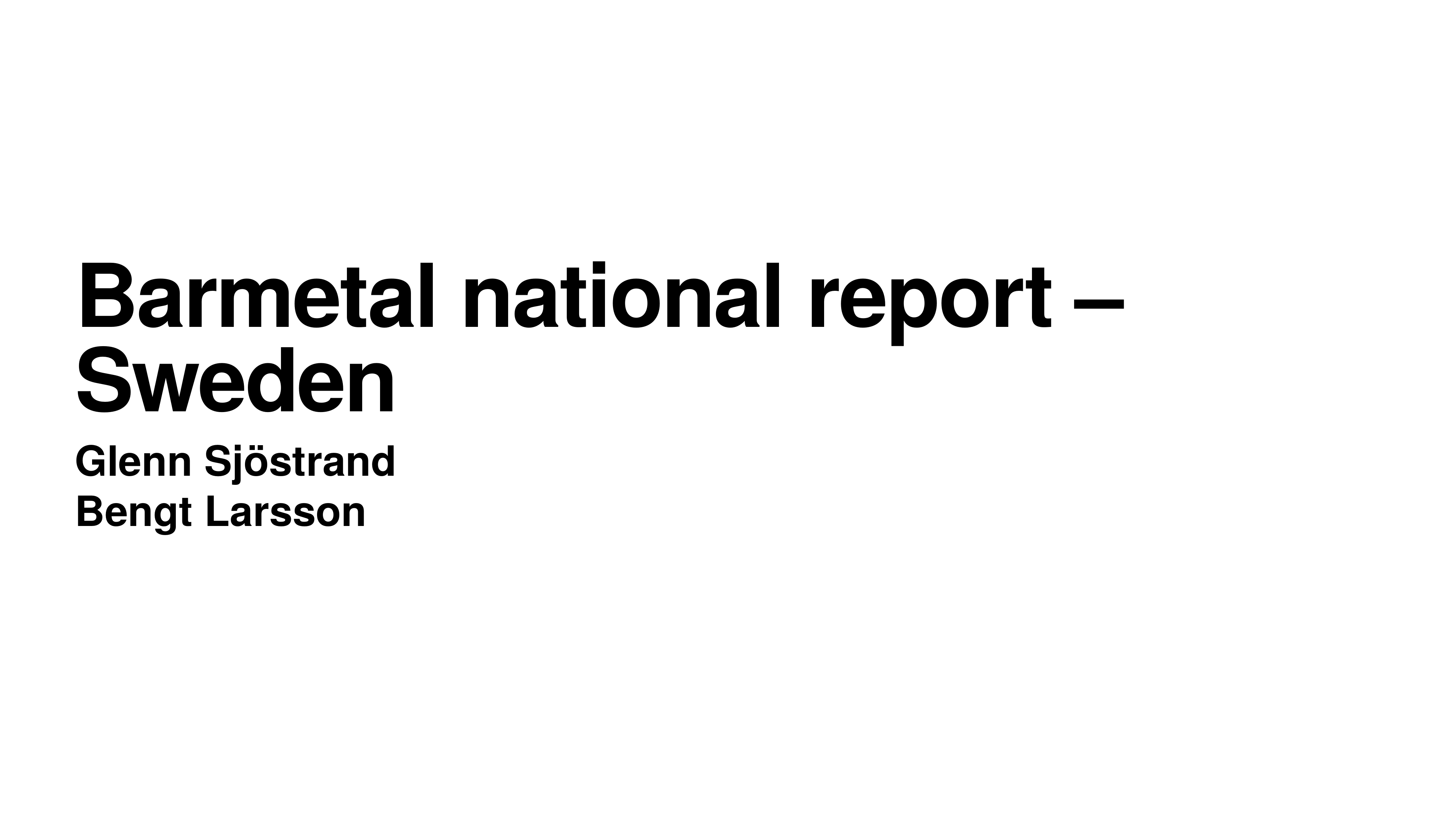

# Barmetal national report – Sweden
Glenn Sjöstrand
Bengt Larsson